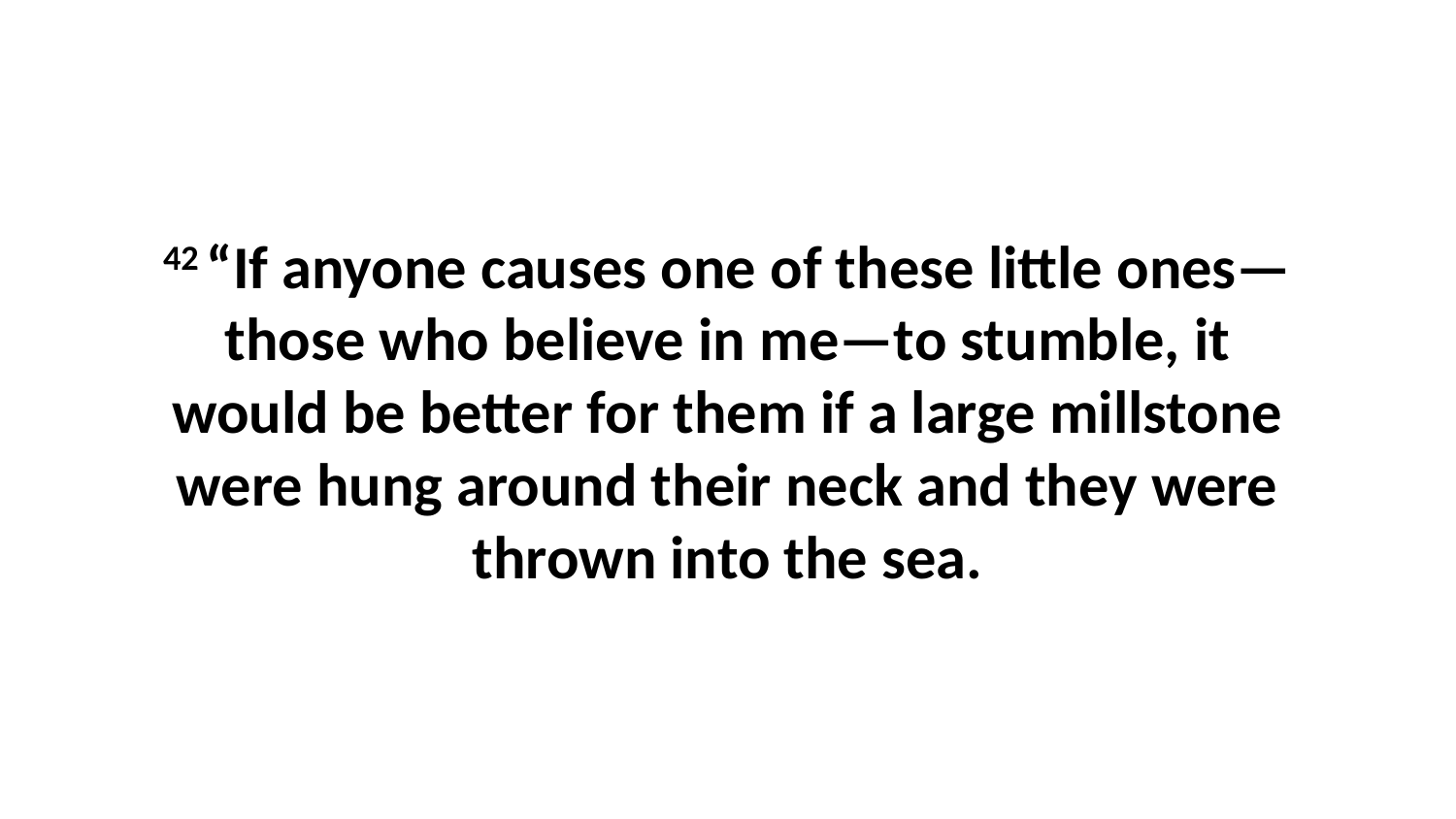

42 “If anyone causes one of these little ones—those who believe in me—to stumble, it would be better for them if a large millstone were hung around their neck and they were thrown into the sea.